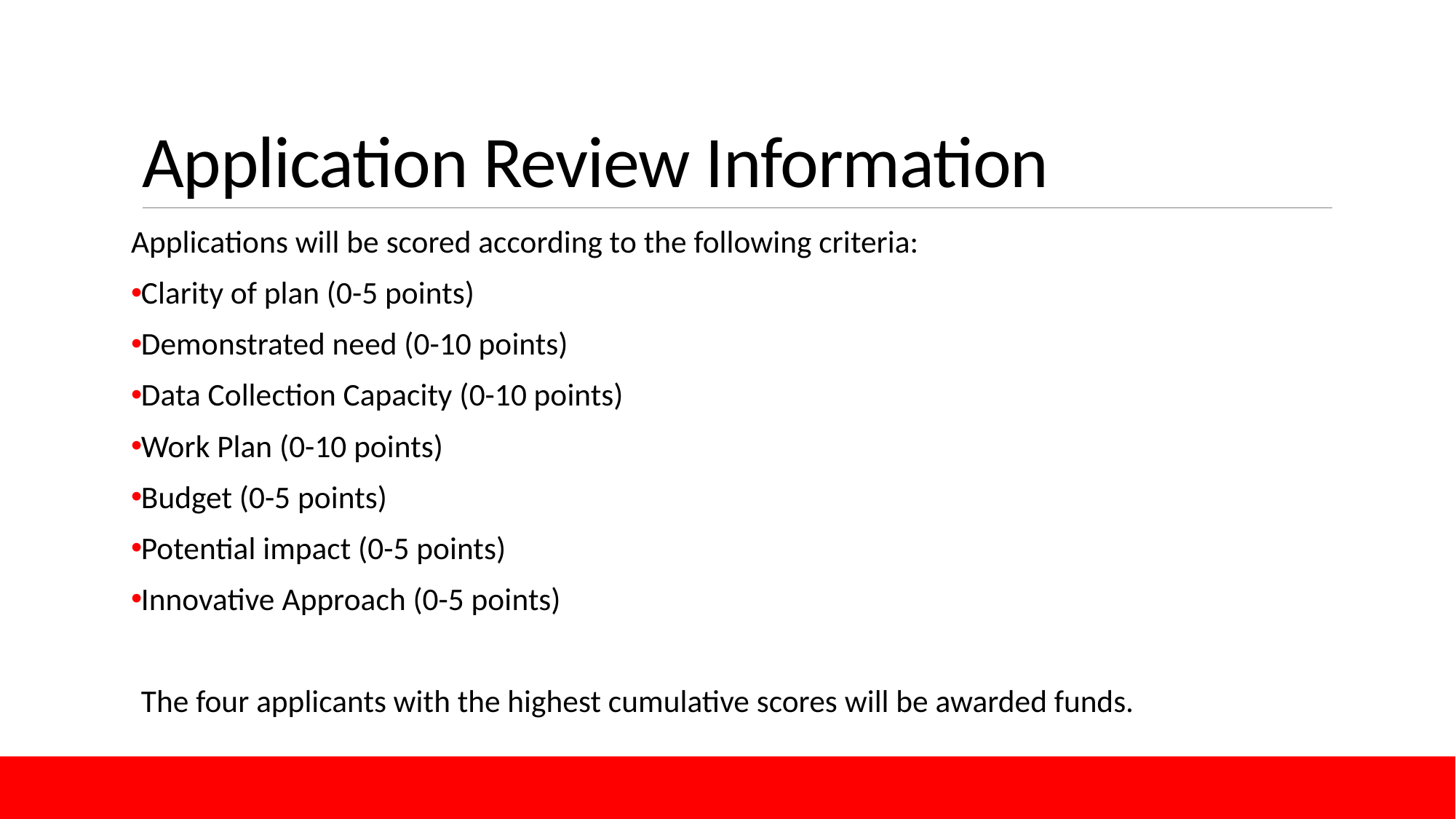

# Application Review Information
Applications will be scored according to the following criteria:
Clarity of plan (0-5 points)
Demonstrated need (0-10 points)
Data Collection Capacity (0-10 points)
Work Plan (0-10 points)
Budget (0-5 points)
Potential impact (0-5 points)
Innovative Approach (0-5 points)

The four applicants with the highest cumulative scores will be awarded funds.